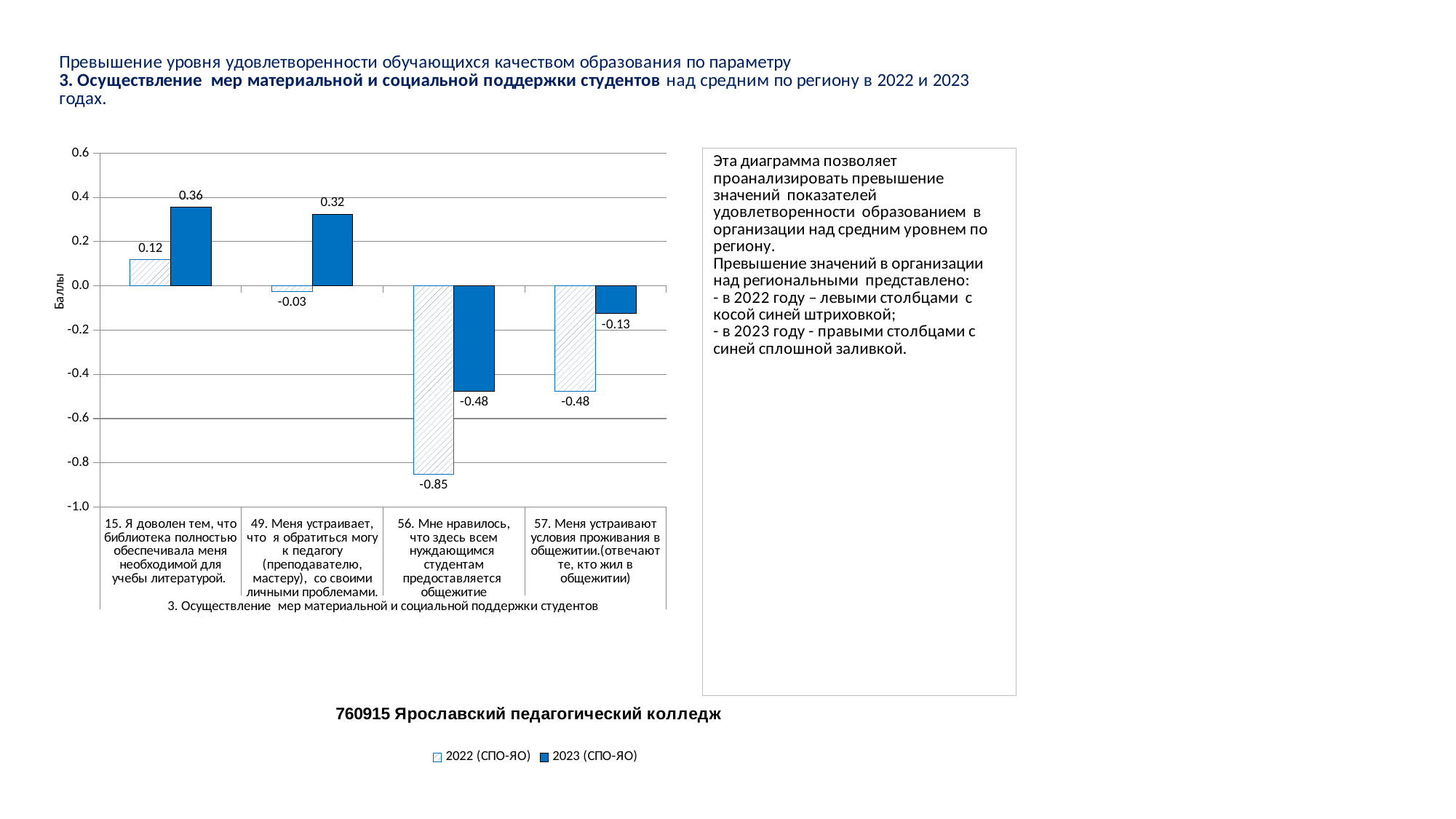

### Chart

| Category | 2022 (СПО-ЯО) | 2023 (СПО-ЯО) |
|---|---|---|
| 15. Я доволен тем, что библиотека полностью обеспечивала меня необходимой для учебы литературой.  | 0.11909526358967248 | 0.35518349432596885 |
| 49. Меня устраивает, что  я обратиться могу к педагогу (преподавателю, мастеру),  со своими личными проблемами. | -0.02504425901686247 | 0.3238731669762718 |
| 56. Мне нравилось, что здесь всем нуждающимся  студентам предоставляется  общежитие | -0.8500365912130619 | -0.47586782028562524 |
| 57. Меня устраивают условия проживания в общежитии.(отвечают те, кто жил в общежитии) | -0.47805322592431754 | -0.12601599617823478 |